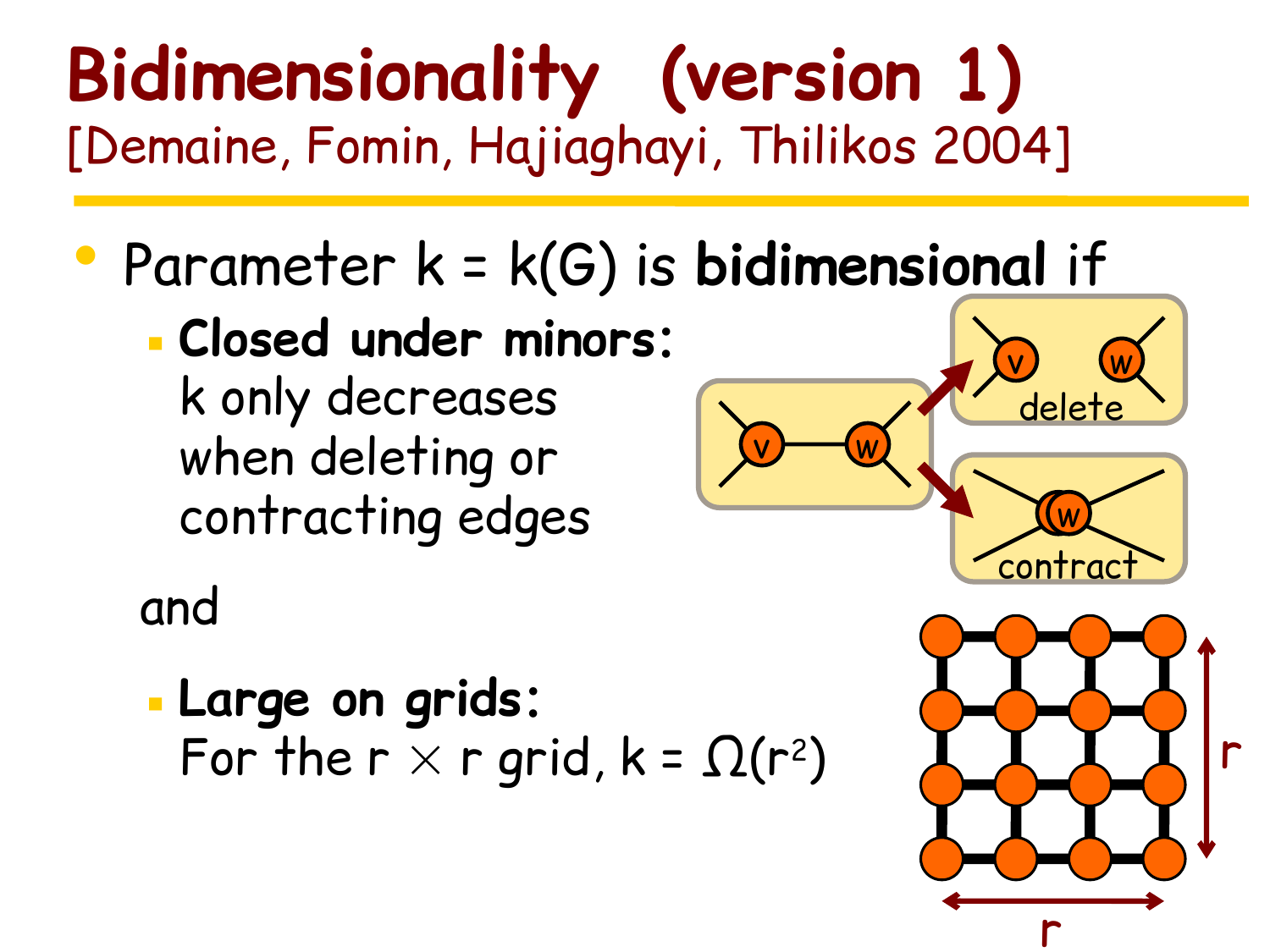

# Bidimensionality  (version 1) [Demaine, Fomin, Hajiaghayi, Thilikos 2004]
Parameter k = k(G) is bidimensional if
Closed under minors:
k only decreases
when deleting or
contracting edges

and

Large on grids:
For the r × r grid, k = Ω(r2)

v
w

delete

v
w

v
w

contract

r

r